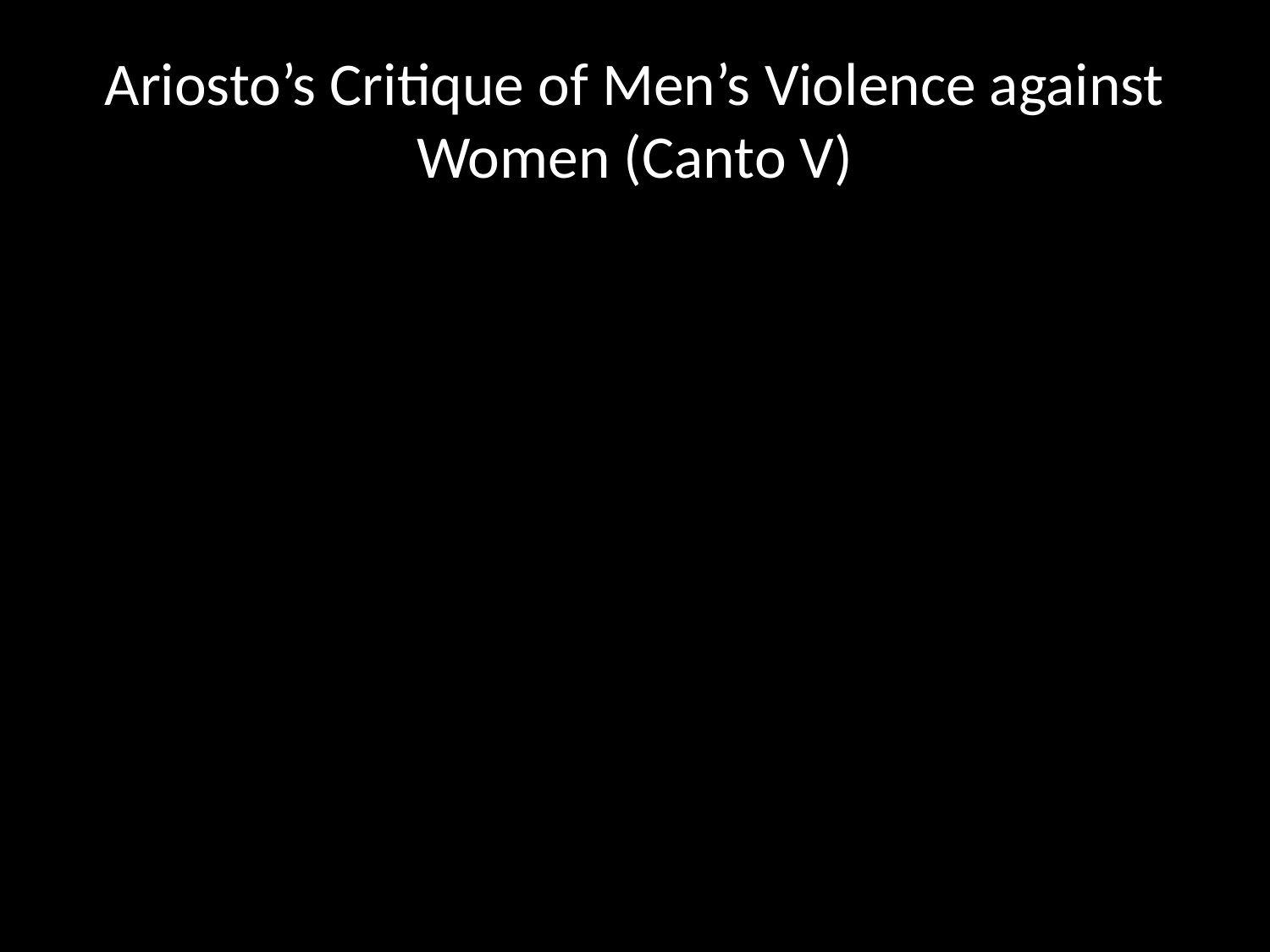

# Ariosto’s Critique of Men’s Violence against Women (Canto V)